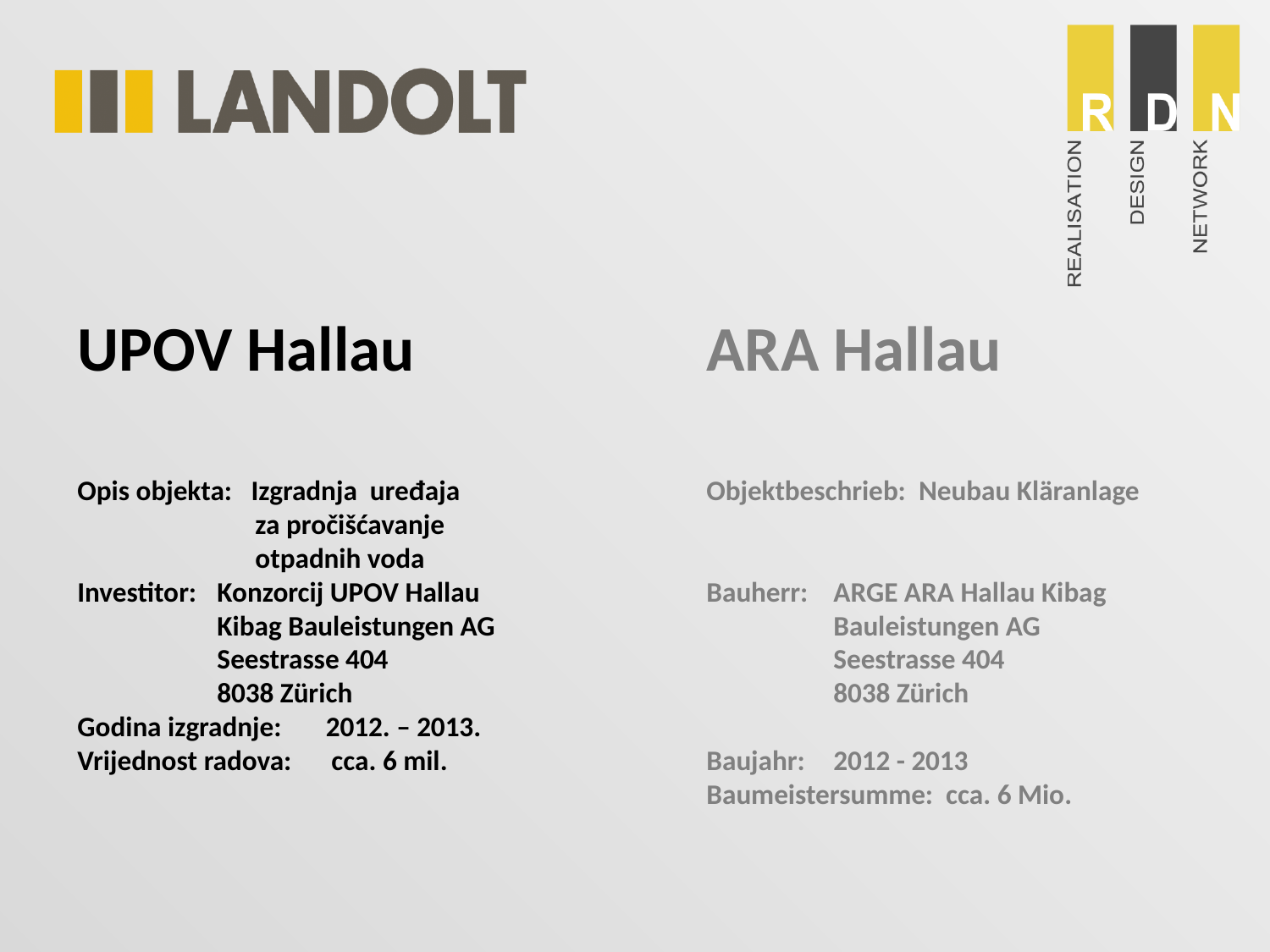

UPOV Hallau
ARA Hallau
Opis objekta:   Izgradnja  uređaja
	        za pročišćavanje 		        otpadnih voda
Investitor:	  Konzorcij UPOV Hallau
	  Kibag Bauleistungen AG
	  Seestrasse 404
	  8038 Zürich
Godina izgradnje:       2012. – 2013.
Vrijednost radova: 	cca. 6 mil.
Objektbeschrieb:  Neubau Kläranlage

Bauherr: 	ARGE ARA Hallau Kibag 	Bauleistungen AG
	Seestrasse 404
  	8038 Zürich

Baujahr:	2012 - 2013
Baumeistersumme:  cca. 6 Mio.